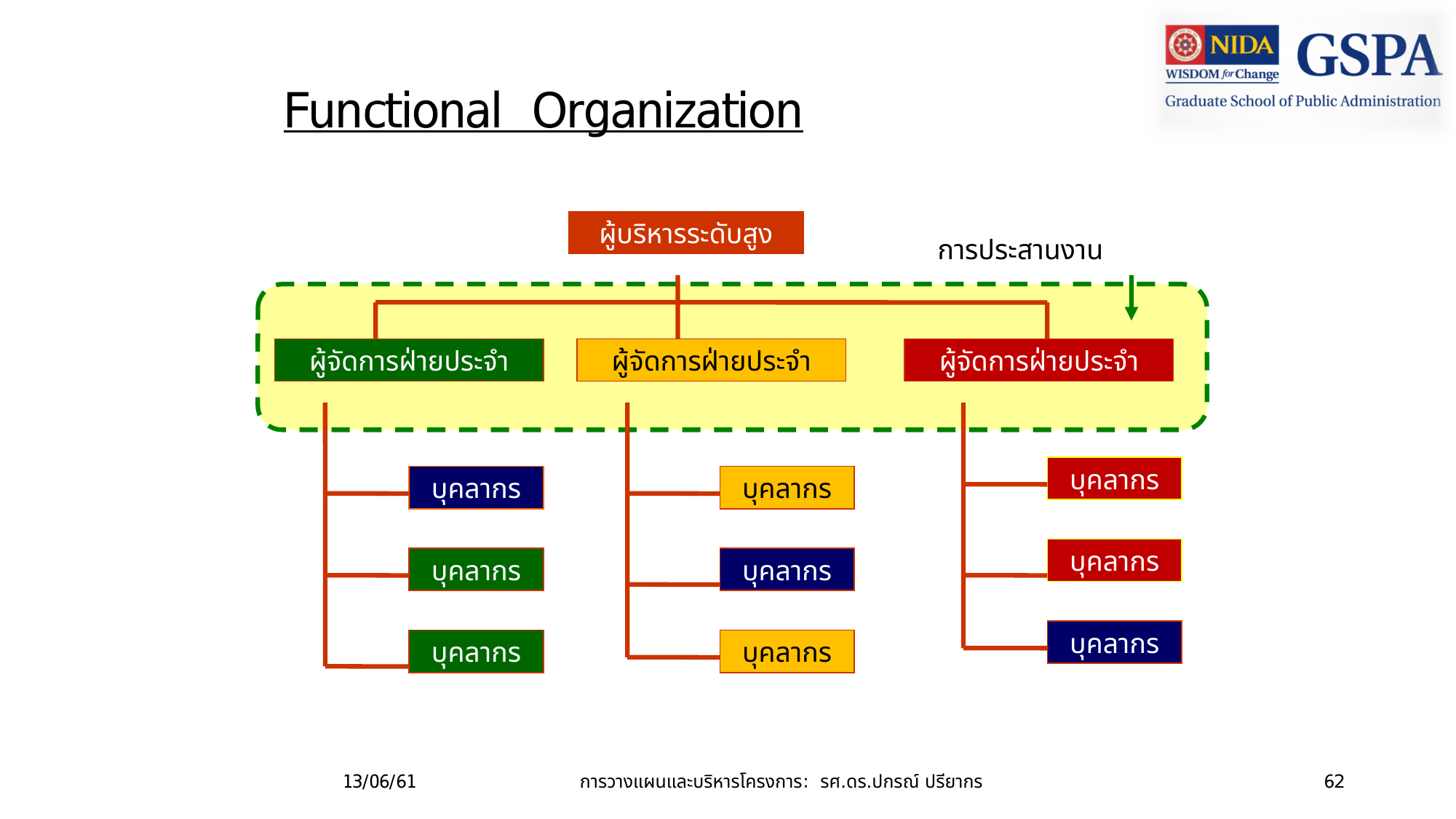

Functional  Organization
ผู้บริหารระดับสูง
การประสานงาน

ผู้จัดการฝ่ายประจำ
ผู้จัดการฝ่ายประจำ
ผู้จัดการฝ่ายประจำ

บุคลากร
บุคลากร
บุคลากร

บุคลากร
บุคลากร
บุคลากร

บุคลากร
บุคลากร
บุคลากร

13/06/61
การวางแผนและบริหารโครงการ:  รศ.ดร.ปกรณ์ ปรียากร
62